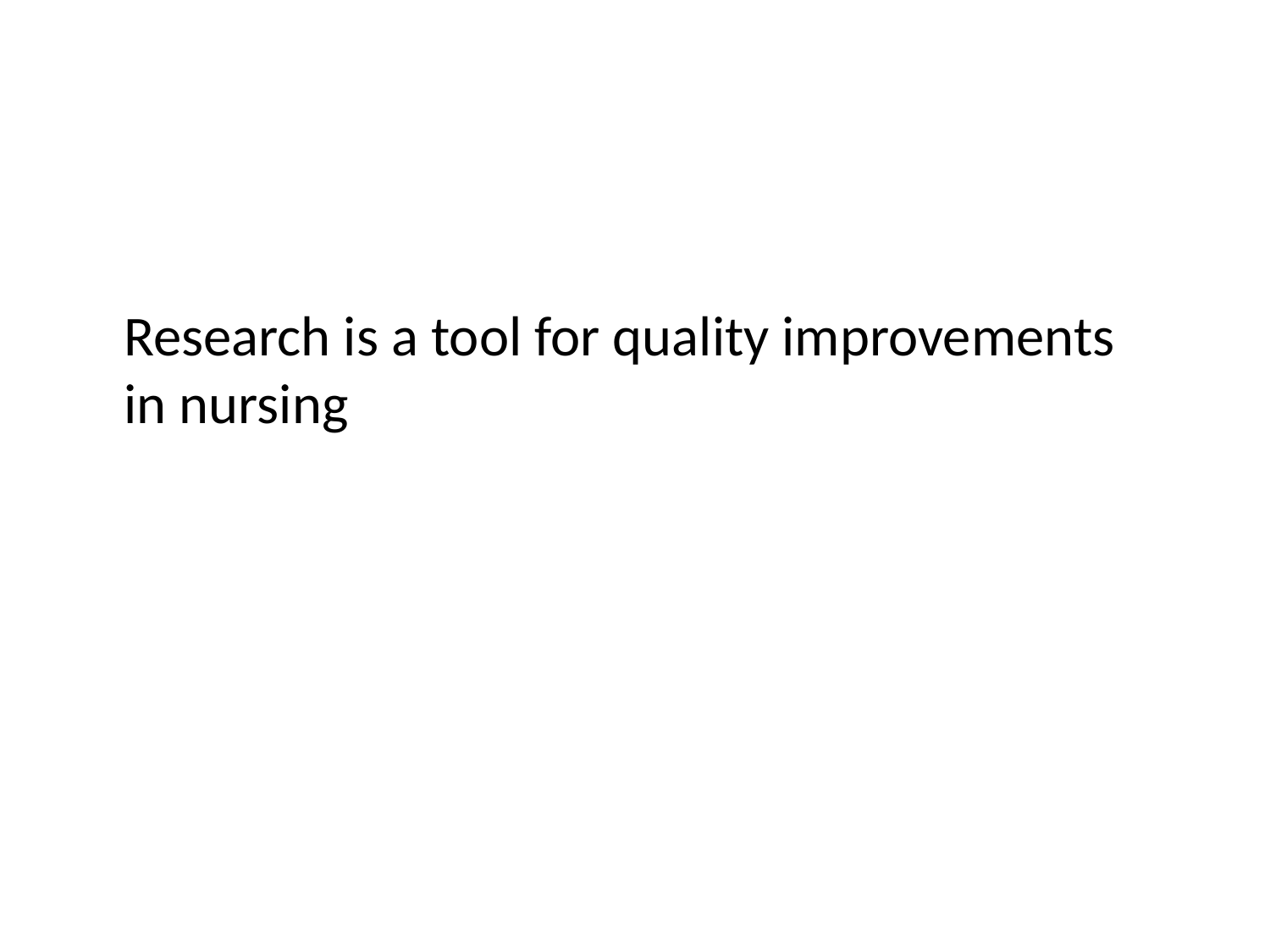

Research is a tool for quality improvements in nursing